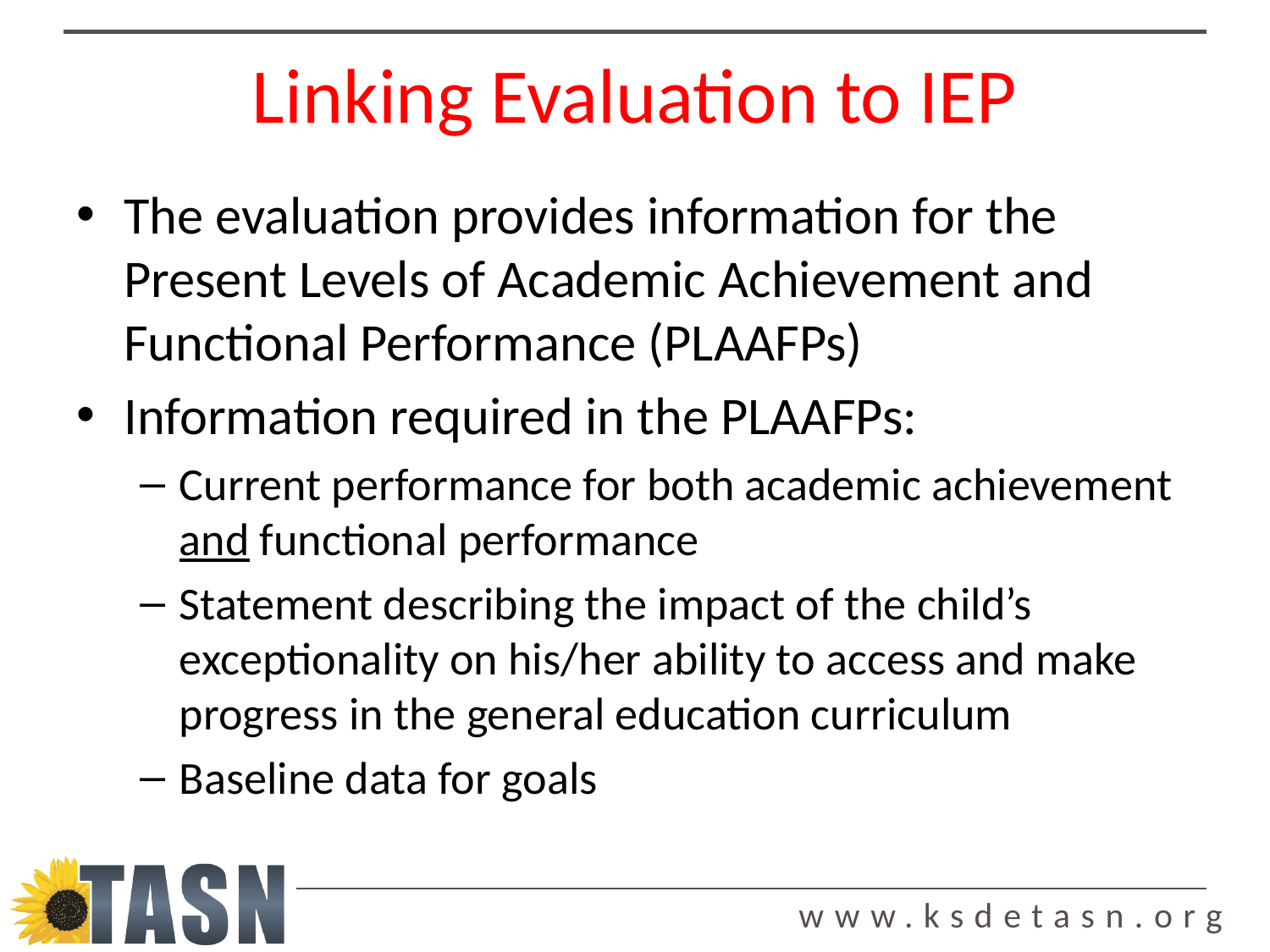

# Linking Evaluation to IEP
The evaluation provides information for the Present Levels of Academic Achievement and Functional Performance (PLAAFPs)
Information required in the PLAAFPs:
Current performance for both academic achievement and functional performance
Statement describing the impact of the child’s exceptionality on his/her ability to access and make progress in the general education curriculum
Baseline data for goals